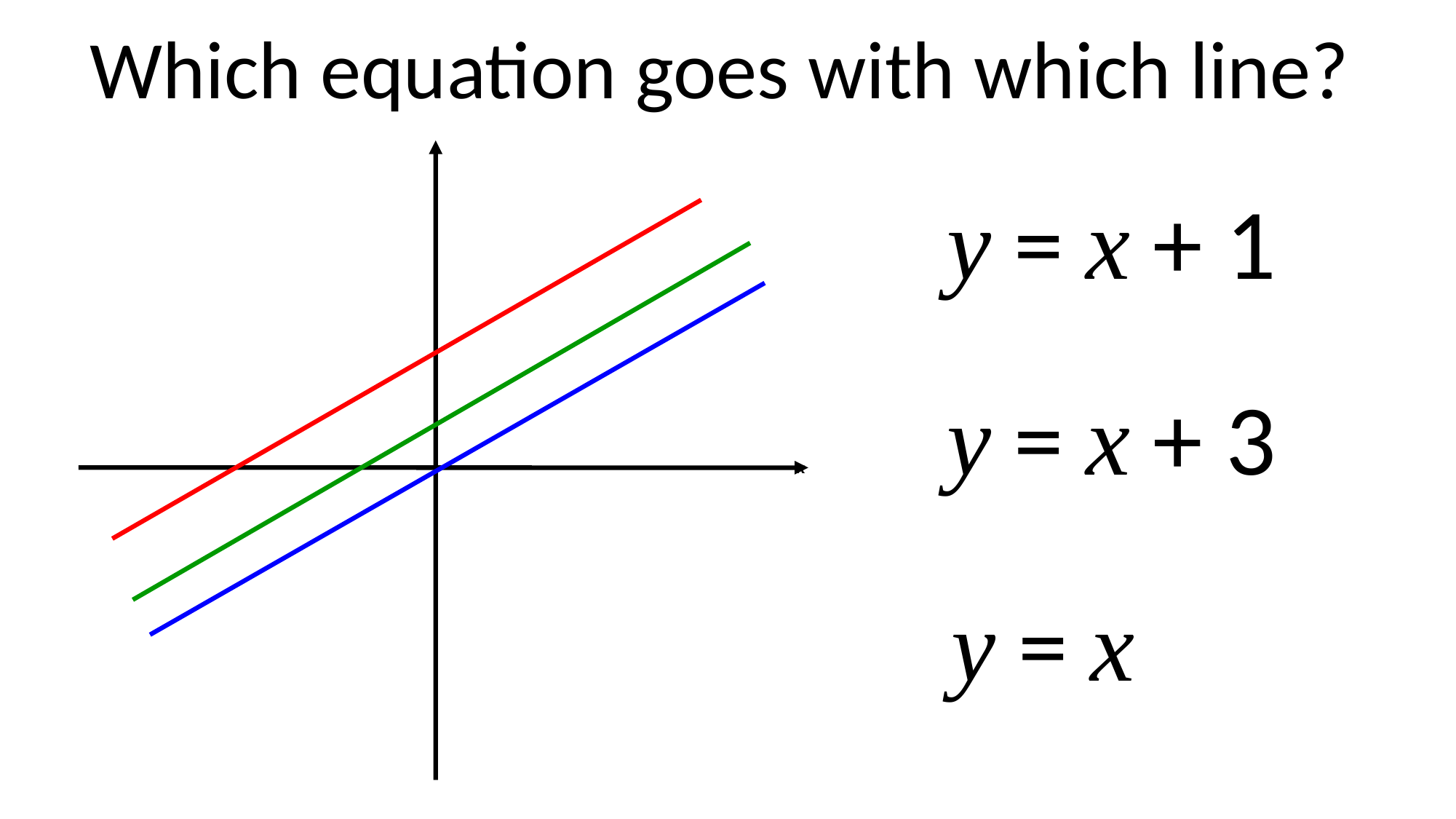

Which equation goes with which line?

x

y = x + 1
y = x + 3
y = x